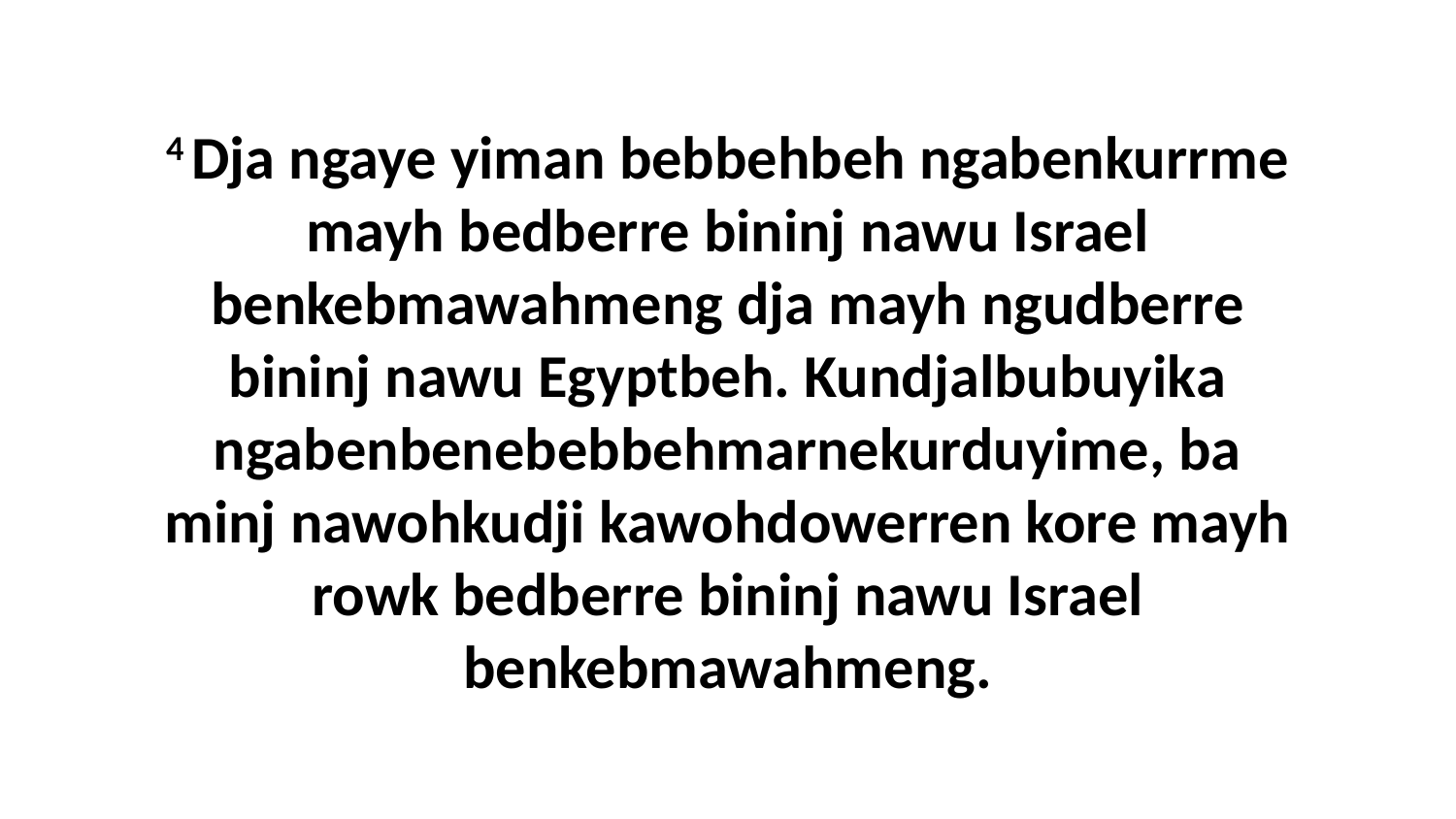

4 Dja ngaye yiman bebbehbeh ngabenkurrme mayh bedberre bininj nawu Israel benkebmawahmeng dja mayh ngudberre bininj nawu Egyptbeh. Kundjalbubuyika ngabenbenebebbehmarnekurduyime, ba minj nawohkudji kawohdowerren kore mayh rowk bedberre bininj nawu Israel benkebmawahmeng.